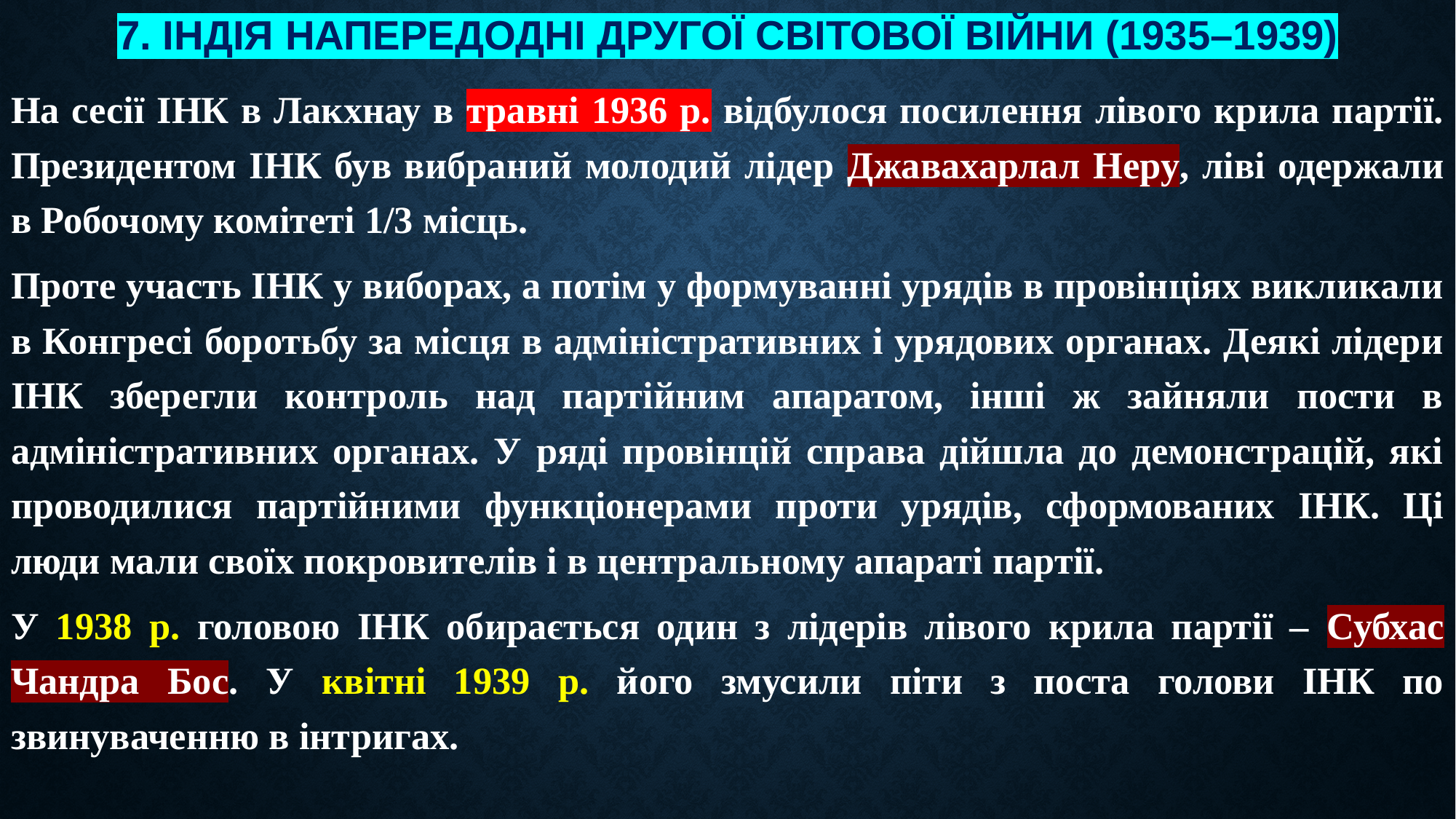

# 7. Індія напередодні Другої світової війни (1935–1939)
На сесії ІНК в Лакхнау в травні 1936 р. відбулося посилення лівого крила партії. Президентом ІНК був вибраний молодий лідер Джавахарлал Неру, ліві одержали в Робочому комітеті 1/3 місць.
Проте участь ІНК у виборах, а потім у формуванні урядів в провінціях викликали в Конгресі боротьбу за місця в адміністративних і урядових органах. Деякі лідери ІНК зберегли контроль над партійним апаратом, інші ж зайняли пости в адміністративних органах. У ряді провінцій справа дійшла до демонстрацій, які проводилися партійними функціонерами проти урядів, сформованих ІНК. Ці люди мали своїх покровителів і в центральному апараті партії.
У 1938 р. головою ІНК обирається один з лідерів лівого крила партії – Субхас Чандра Бос. У квітні 1939 р. його змусили піти з поста голови ІНК по звинуваченню в інтригах.